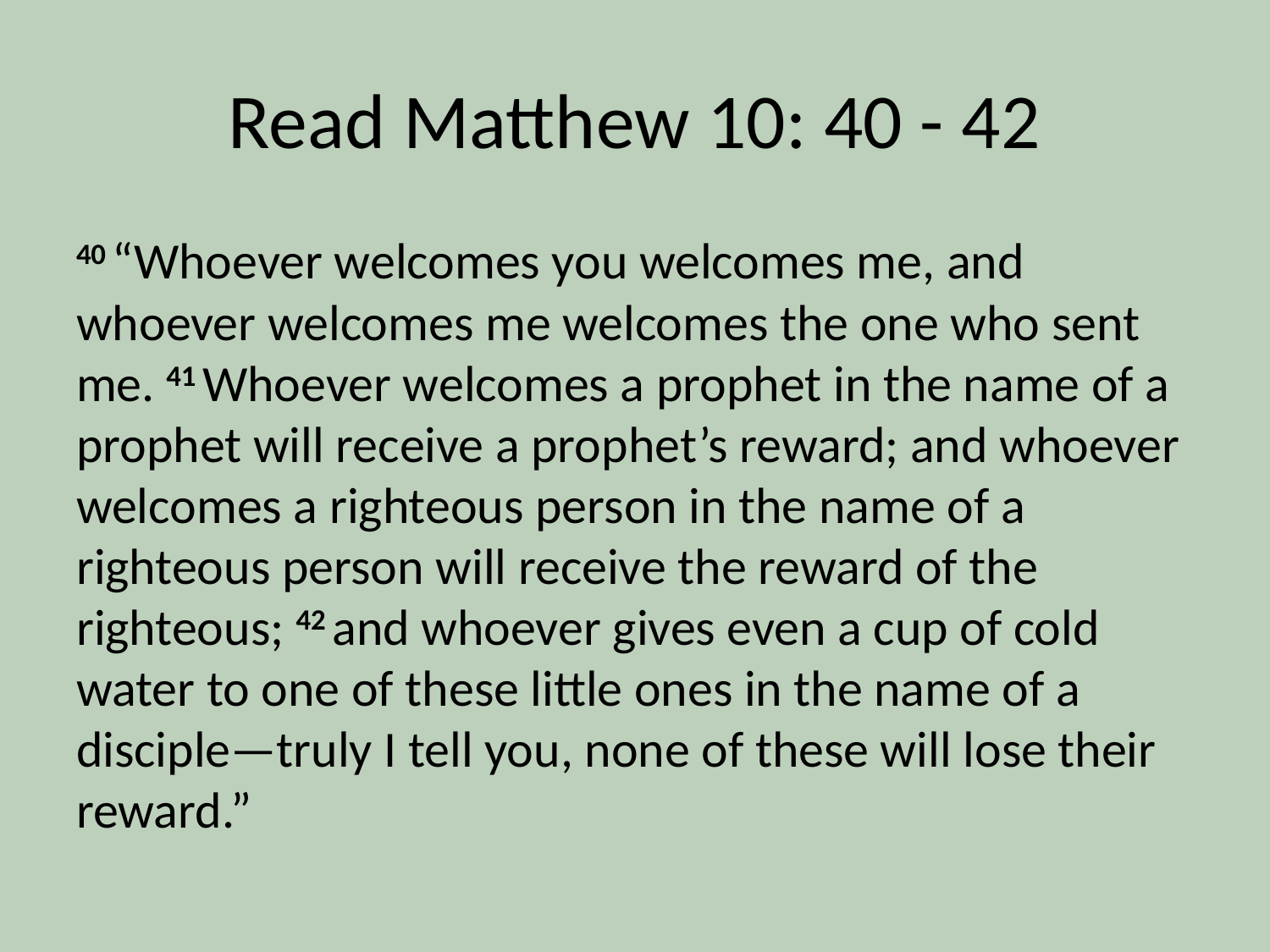

# Read Matthew 10: 40 - 42
40 “Whoever welcomes you welcomes me, and whoever welcomes me welcomes the one who sent me. 41 Whoever welcomes a prophet in the name of a prophet will receive a prophet’s reward; and whoever welcomes a righteous person in the name of a righteous person will receive the reward of the righteous; 42 and whoever gives even a cup of cold water to one of these little ones in the name of a disciple—truly I tell you, none of these will lose their reward.”